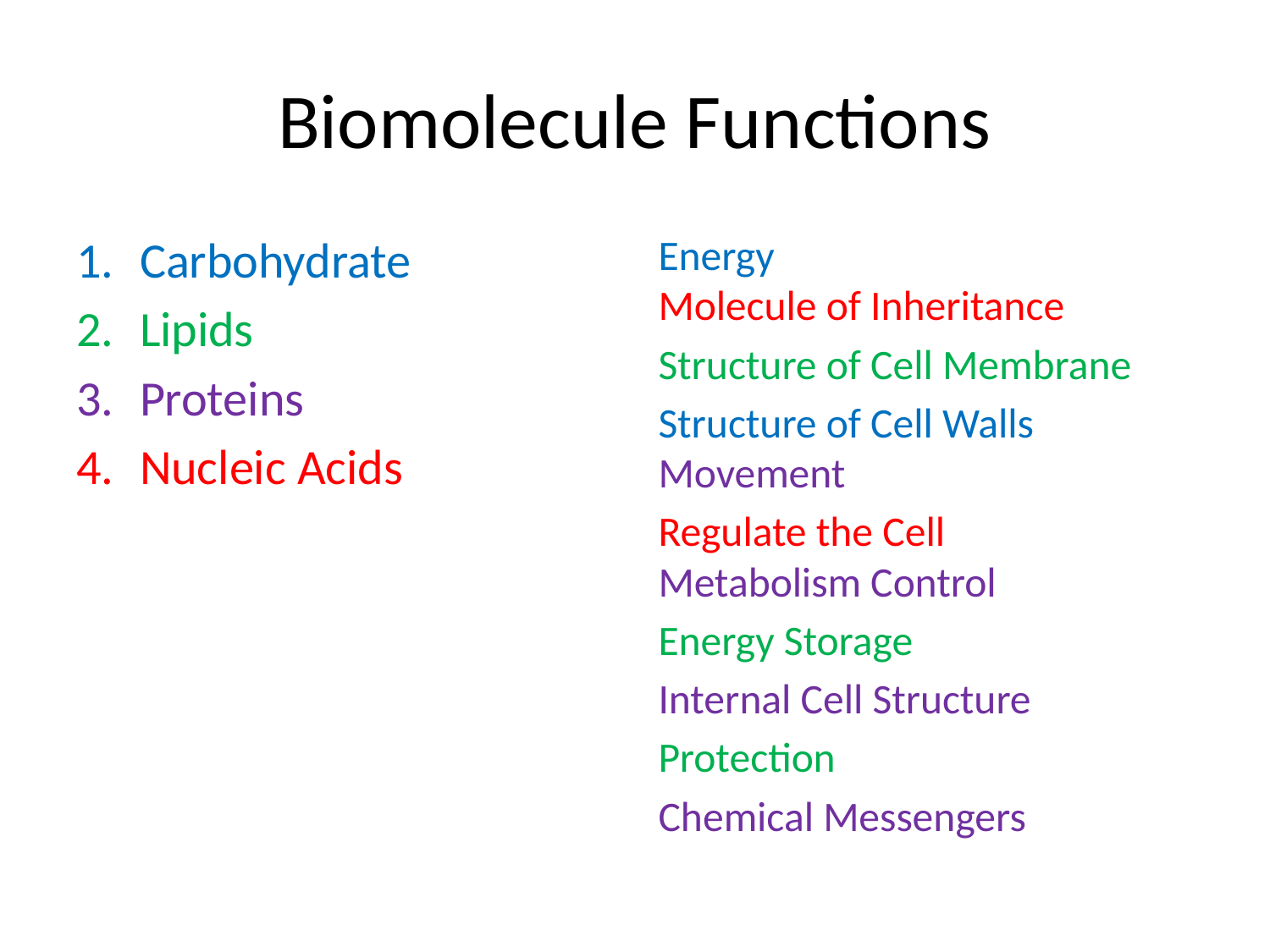

# Biomolecule Functions
Carbohydrate
Lipids
Proteins
Nucleic Acids
Energy
Molecule of Inheritance
Structure of Cell Membrane
Structure of Cell Walls Movement
Regulate the Cell
Metabolism Control
Energy Storage
Internal Cell Structure
Protection
Chemical Messengers